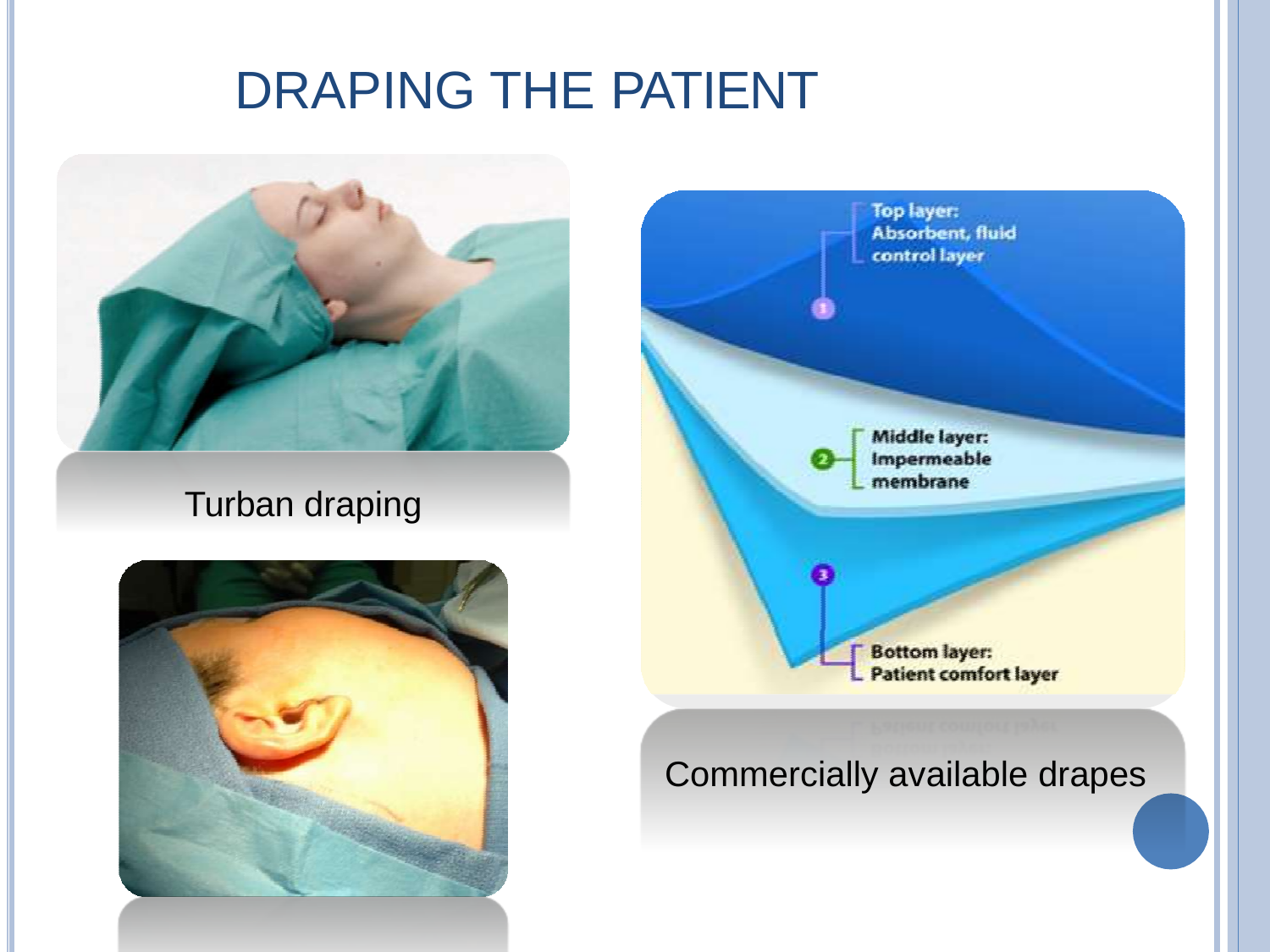

# DRAPING THE PATIENT

Turban draping

Commercially available drapes